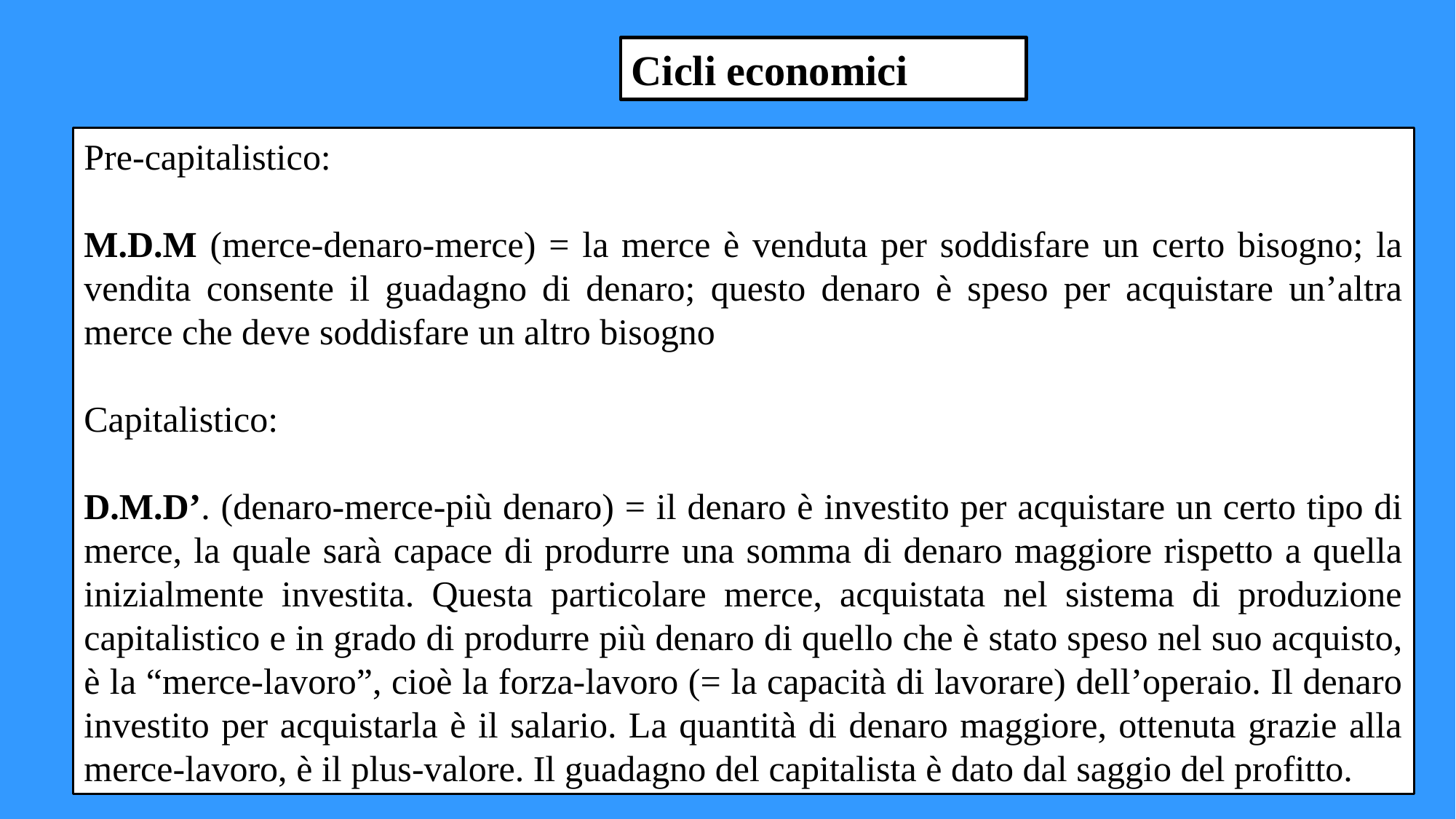

Cicli economici
Pre-capitalistico:

M.D.M (merce-denaro-merce) = la merce è venduta per soddisfare un certo bisogno; la vendita consente il guadagno di denaro; questo denaro è speso per acquistare un’altra merce che deve soddisfare un altro bisogno

Capitalistico:

D.M.D’. (denaro-merce-più denaro) = il denaro è investito per acquistare un certo tipo di merce, la quale sarà capace di produrre una somma di denaro maggiore rispetto a quella inizialmente investita. Questa particolare merce, acquistata nel sistema di produzione capitalistico e in grado di produrre più denaro di quello che è stato speso nel suo acquisto, è la “merce-lavoro”, cioè la forza-lavoro (= la capacità di lavorare) dell’operaio. Il denaro investito per acquistarla è il salario. La quantità di denaro maggiore, ottenuta grazie alla merce-lavoro, è il plus-valore. Il guadagno del capitalista è dato dal saggio del profitto.